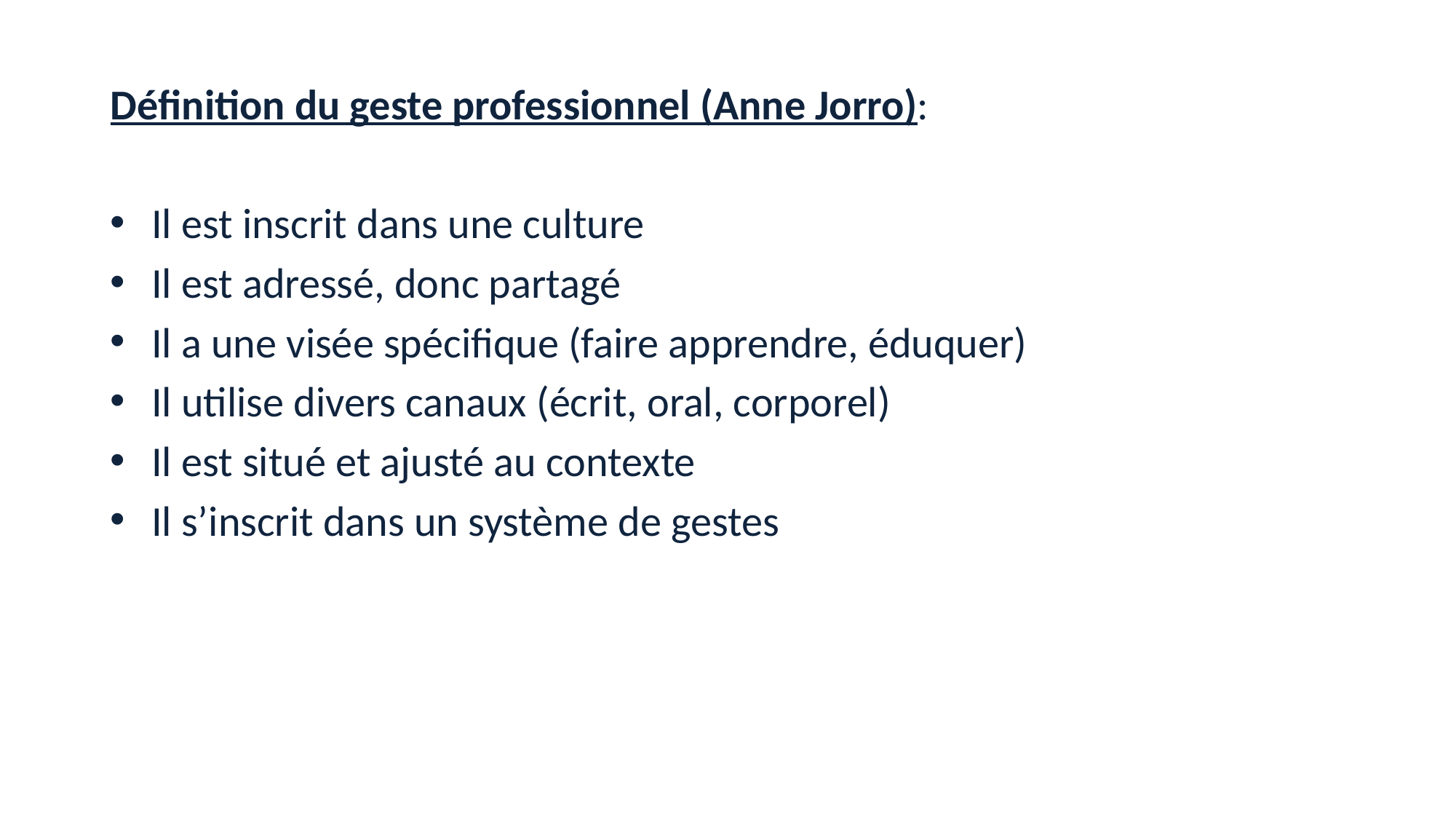

Définition du geste professionnel (Anne Jorro):

Il est inscrit dans une culture
Il est adressé, donc partagé
Il a une visée spécifique (faire apprendre, éduquer)
Il utilise divers canaux (écrit, oral, corporel)
Il est situé et ajusté au contexte
Il s’inscrit dans un système de gestes